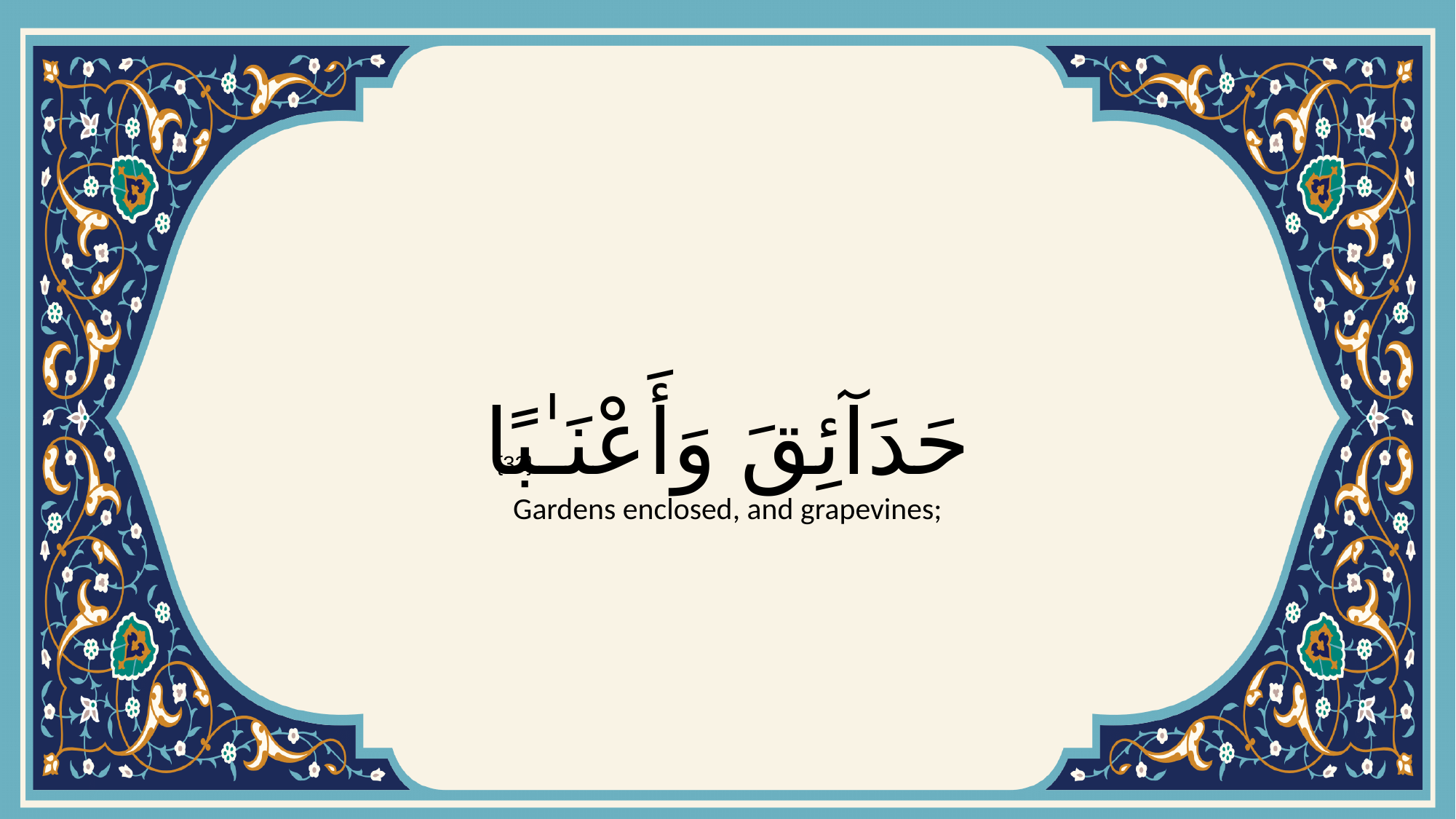

# حَدَآئِقَ وَأَعْنَـٰبًا
{32}
Gardens enclosed, and grapevines;